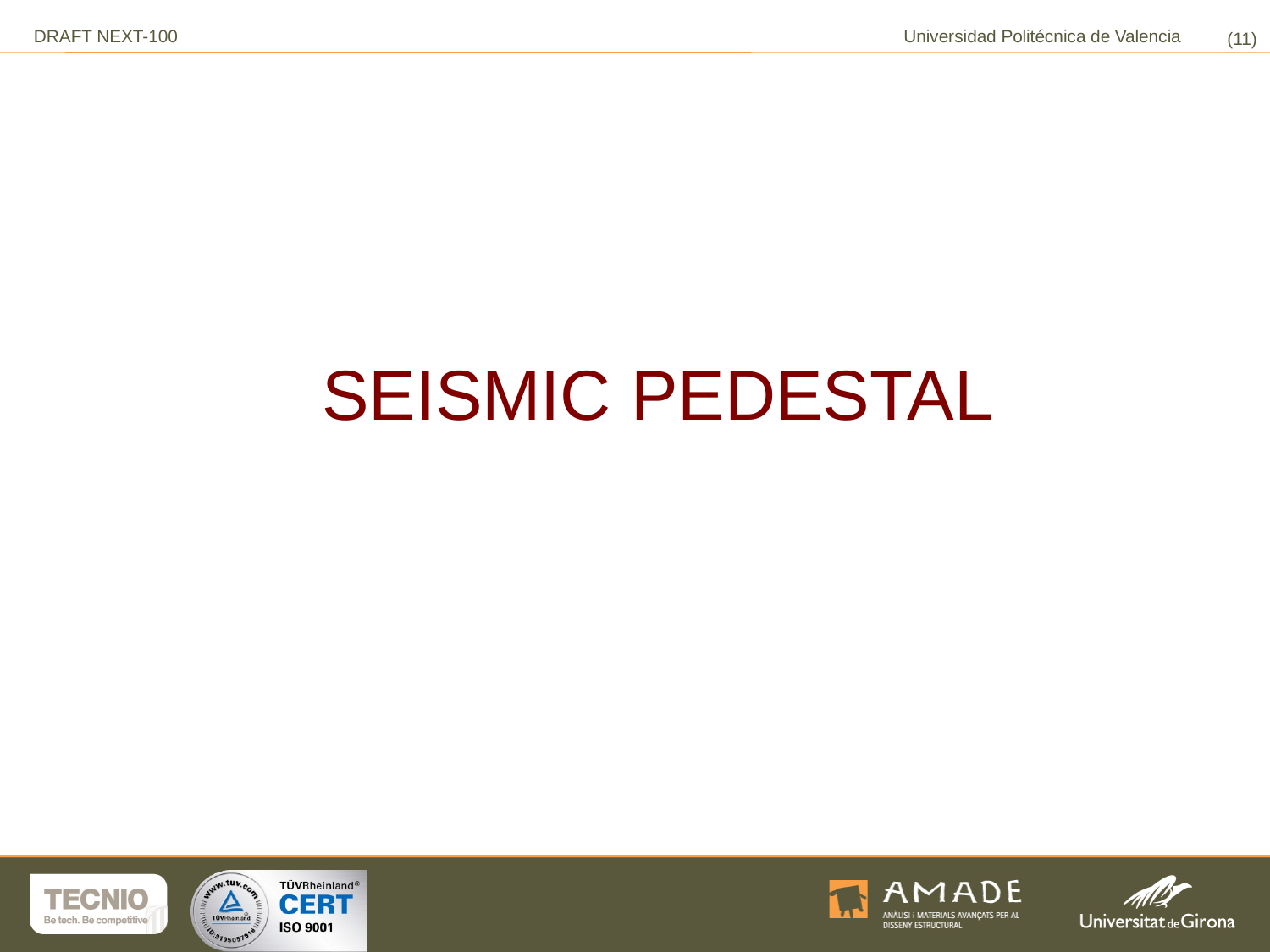

DRAFT NEXT-100
Universidad Politécnica de Valencia

(11)
SEISMIC PEDESTAL